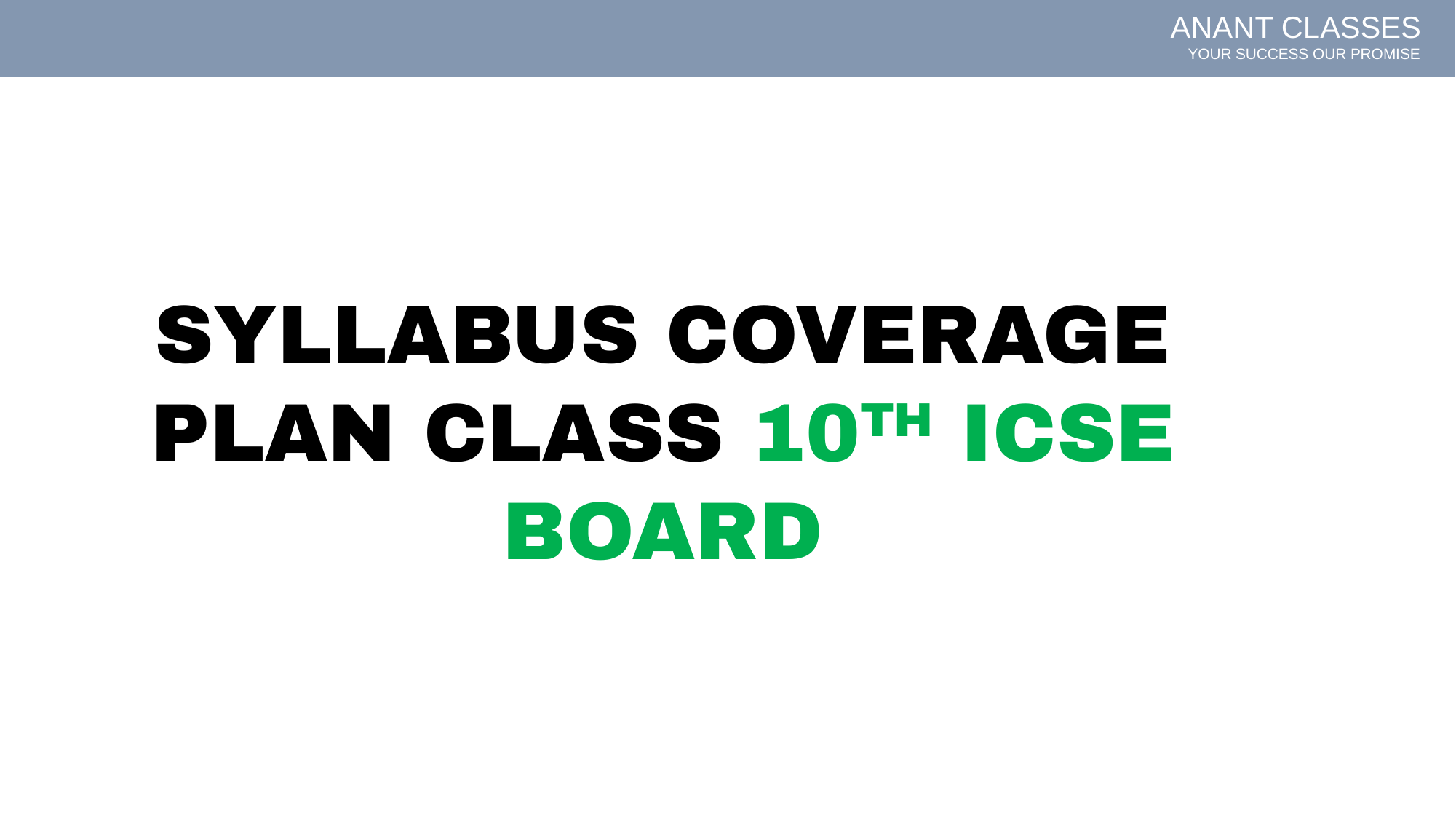

SYLLABUS COVERAGE PLAN CLASS 10TH ICSE BOARD